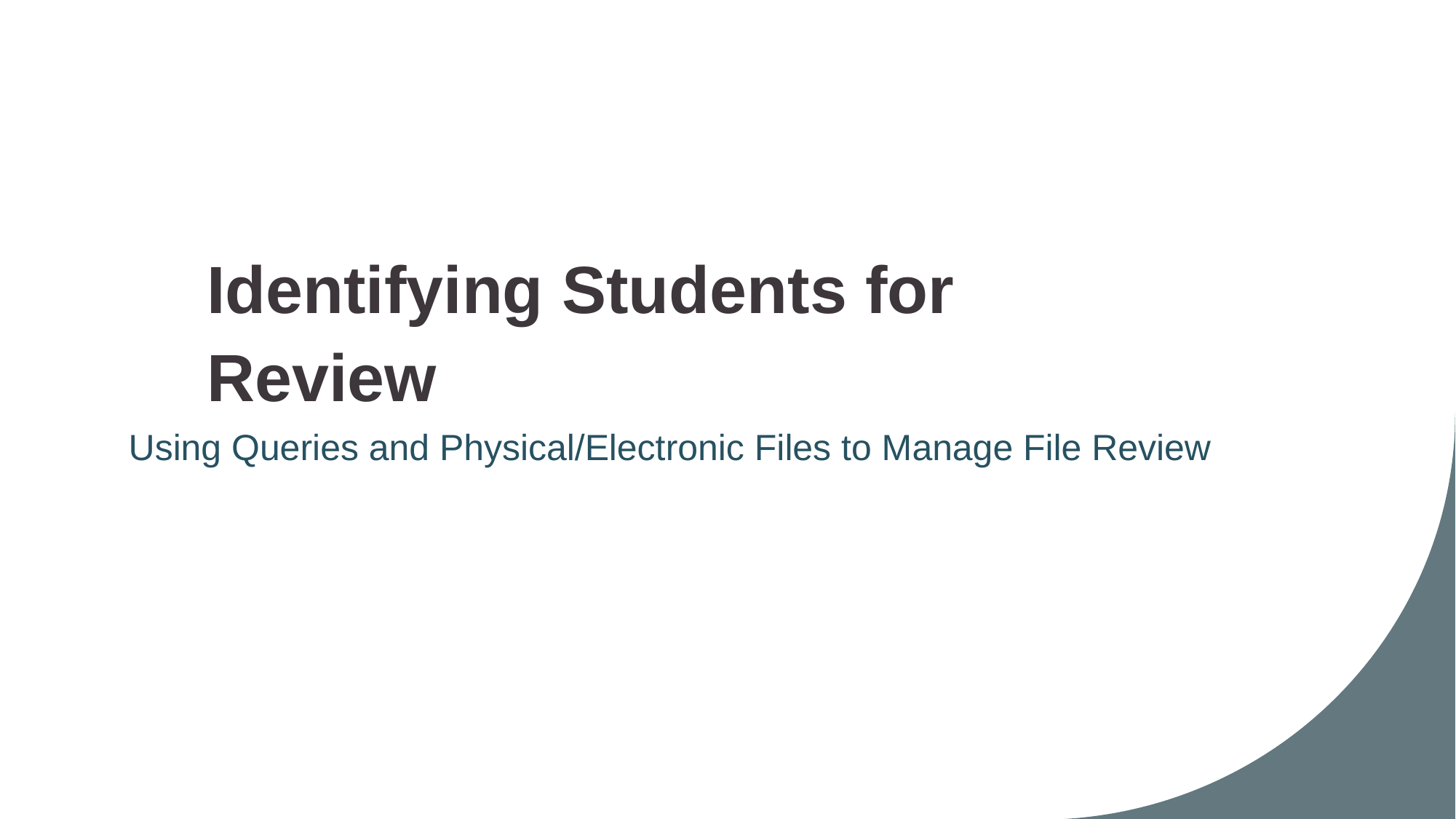

# Identifying Students for Review
Using Queries and Physical/Electronic Files to Manage File Review